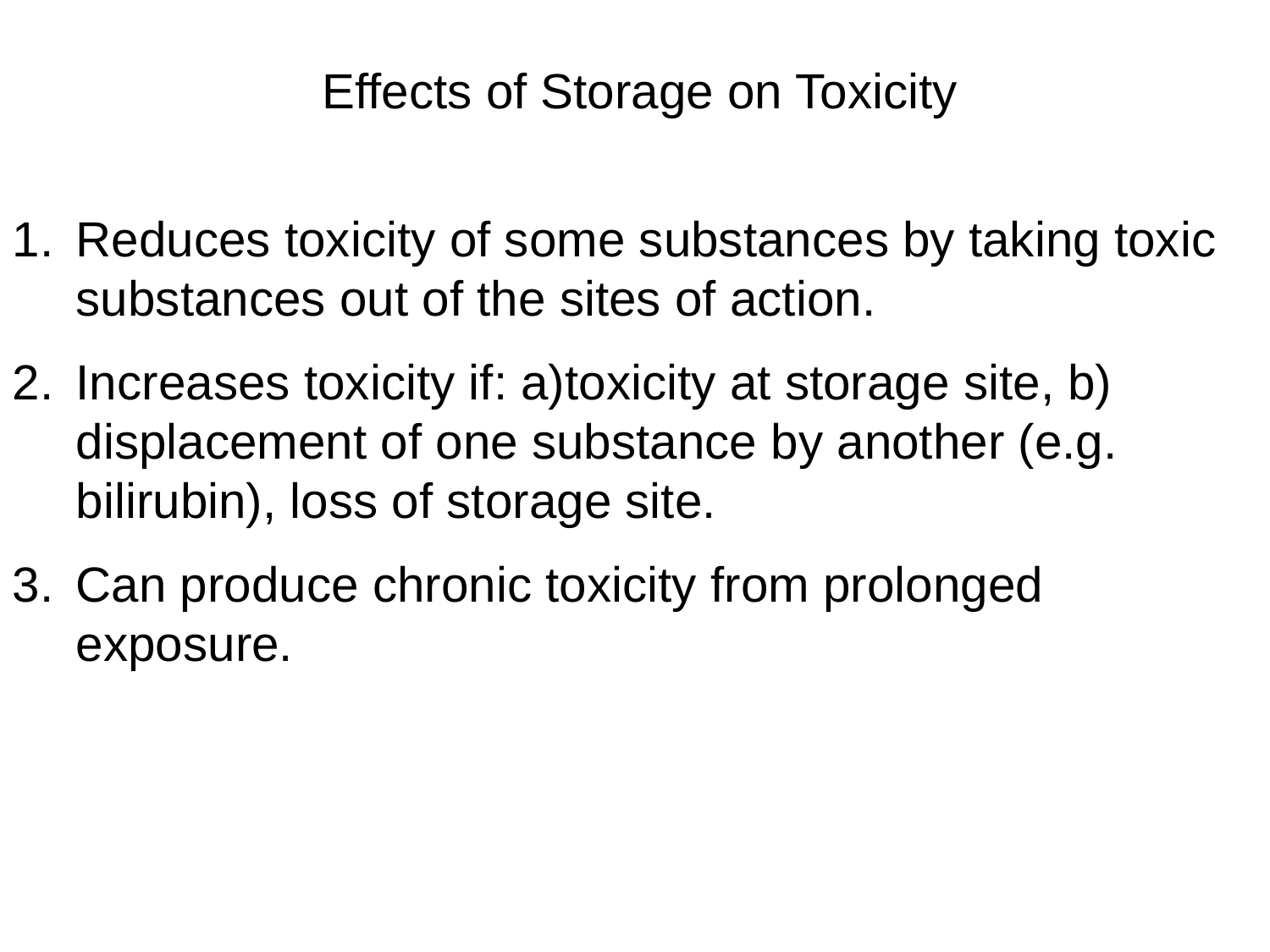

Effects of Storage on Toxicity
Reduces toxicity of some substances by taking toxic substances out of the sites of action.
Increases toxicity if: a)toxicity at storage site, b) displacement of one substance by another (e.g. bilirubin), loss of storage site.
Can produce chronic toxicity from prolonged exposure.